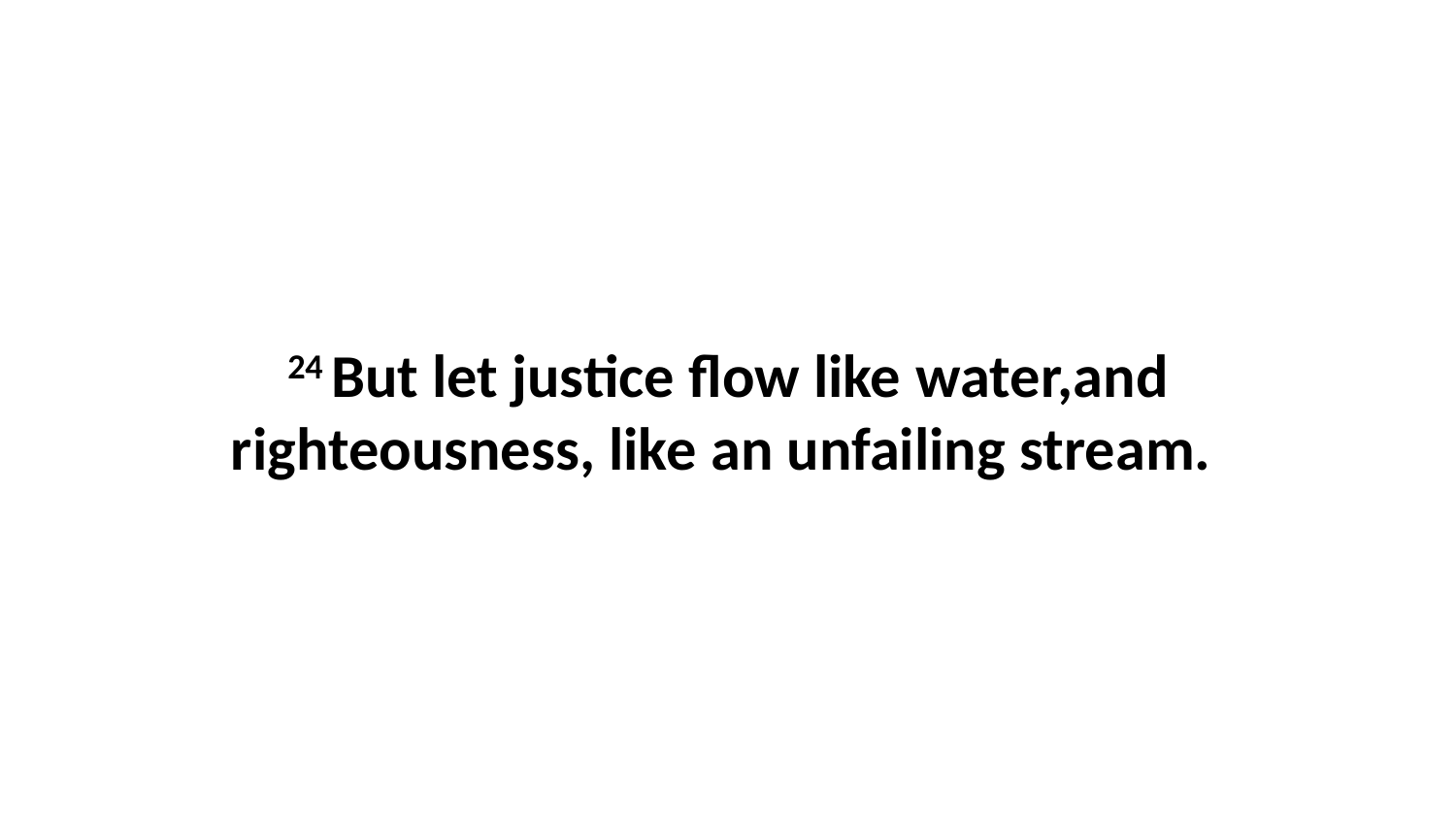

24 But let justice flow like water,and righteousness, like an unfailing stream.